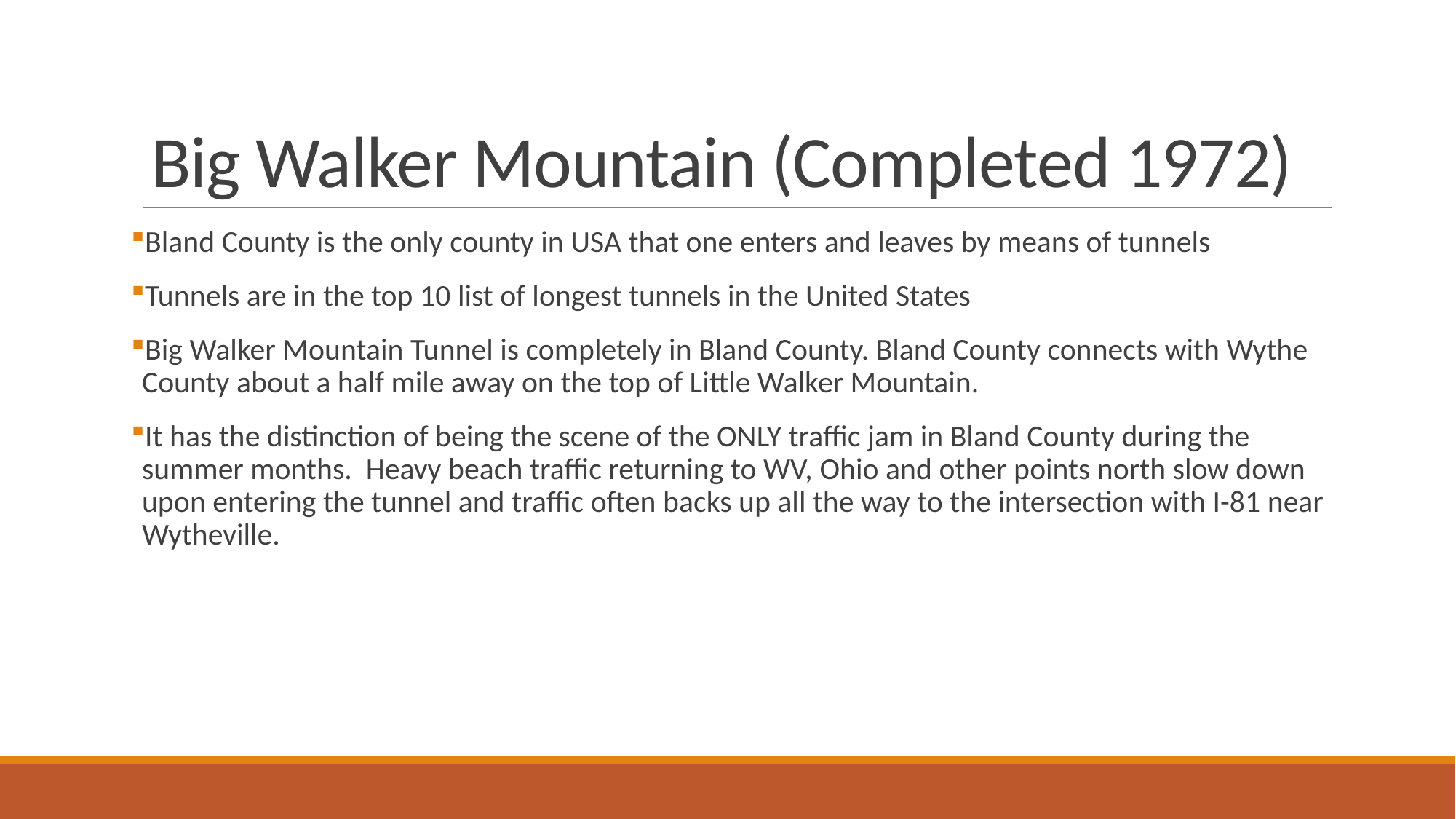

# Big Walker Mountain (Completed 1972)
Bland County is the only county in USA that one enters and leaves by means of tunnels
Tunnels are in the top 10 list of longest tunnels in the United States
Big Walker Mountain Tunnel is completely in Bland County. Bland County connects with Wythe County about a half mile away on the top of Little Walker Mountain.
It has the distinction of being the scene of the ONLY traffic jam in Bland County during the summer months.  Heavy beach traffic returning to WV, Ohio and other points north slow down upon entering the tunnel and traffic often backs up all the way to the intersection with I-81 near Wytheville.